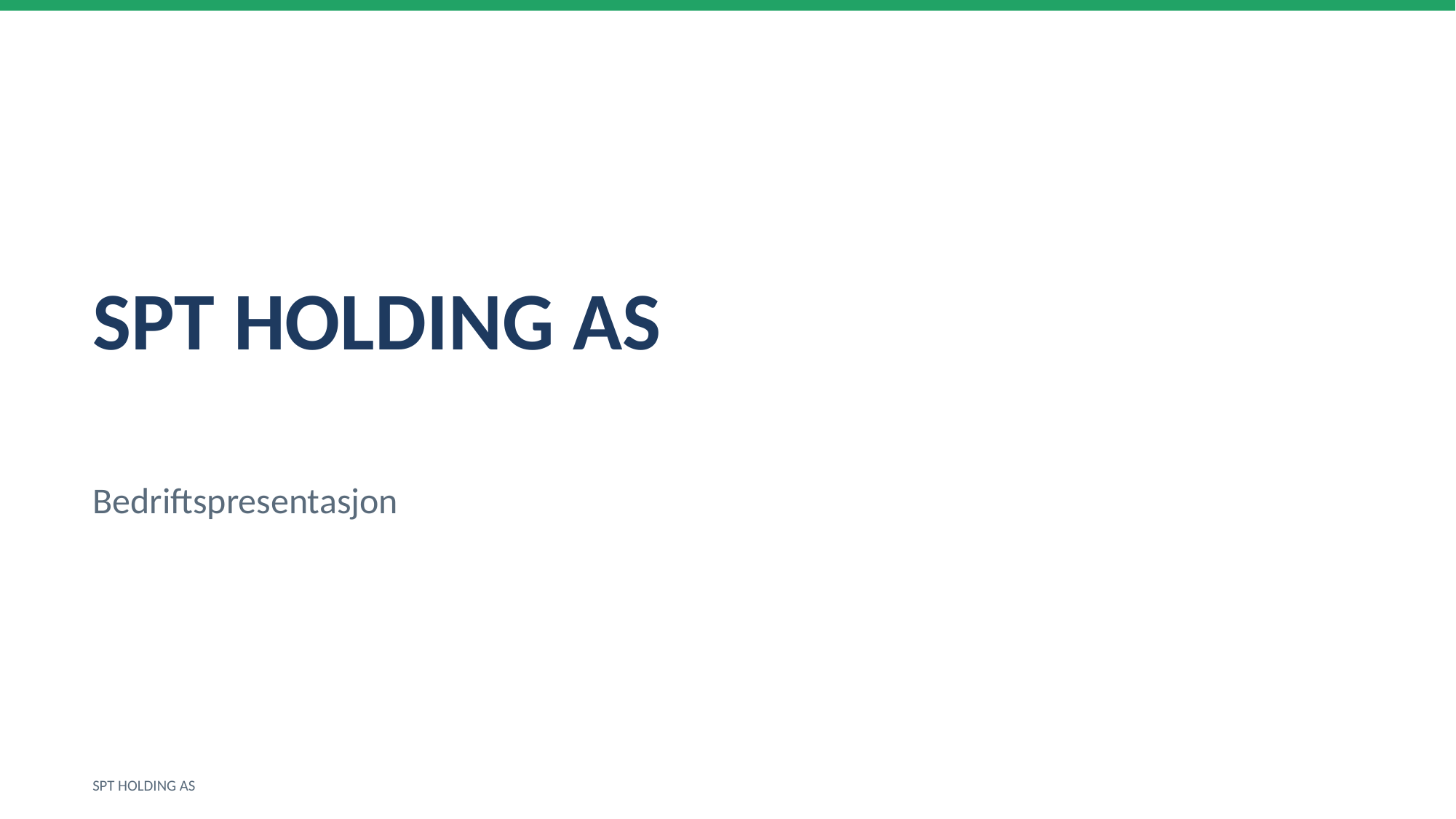

SPT HOLDING AS
Bedriftspresentasjon
SPT HOLDING AS